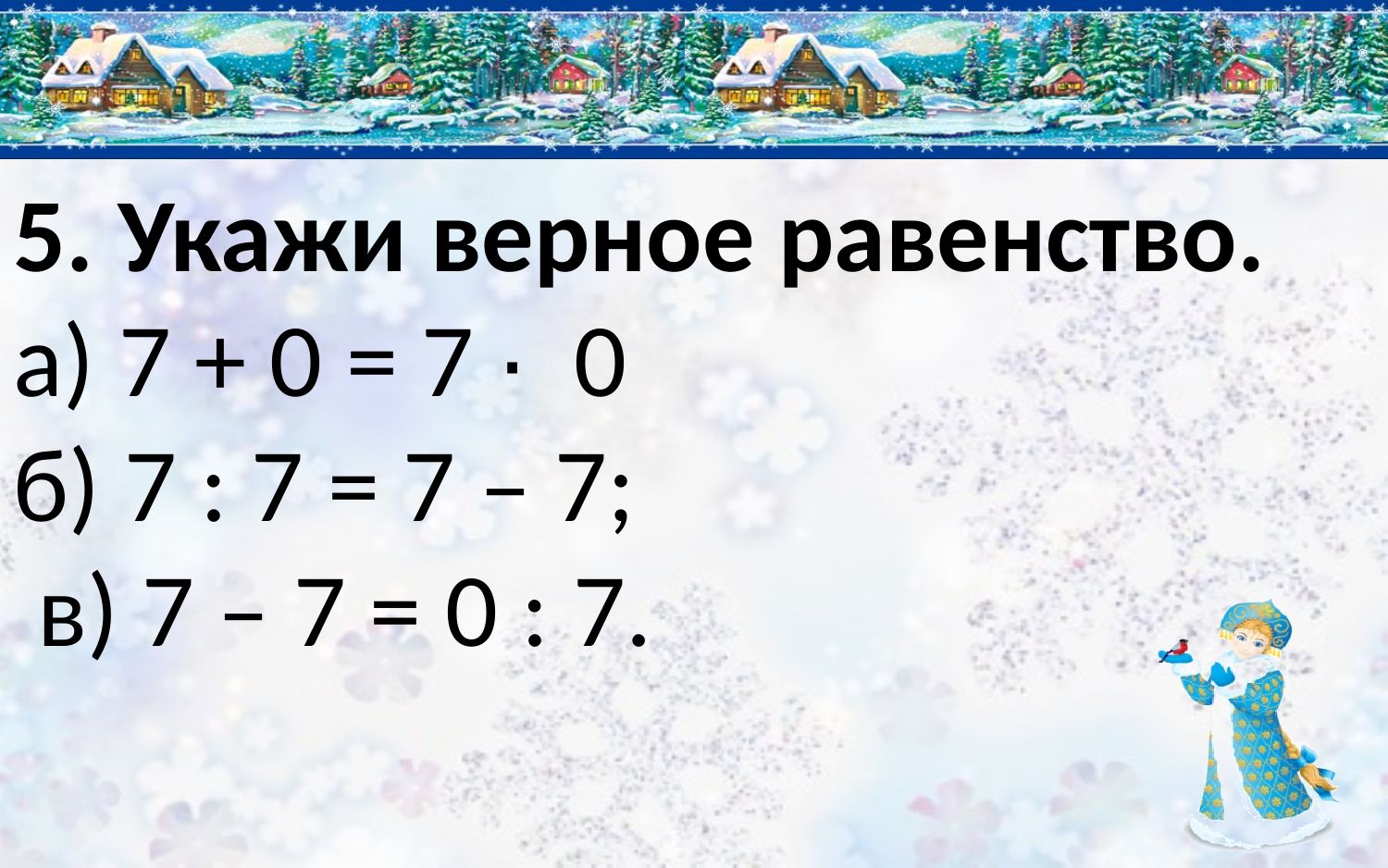

5. Укажи верное равенство.
а) 7 + 0 = 7 ∙  0
б) 7 : 7 = 7 – 7;
 в) 7 – 7 = 0 : 7.